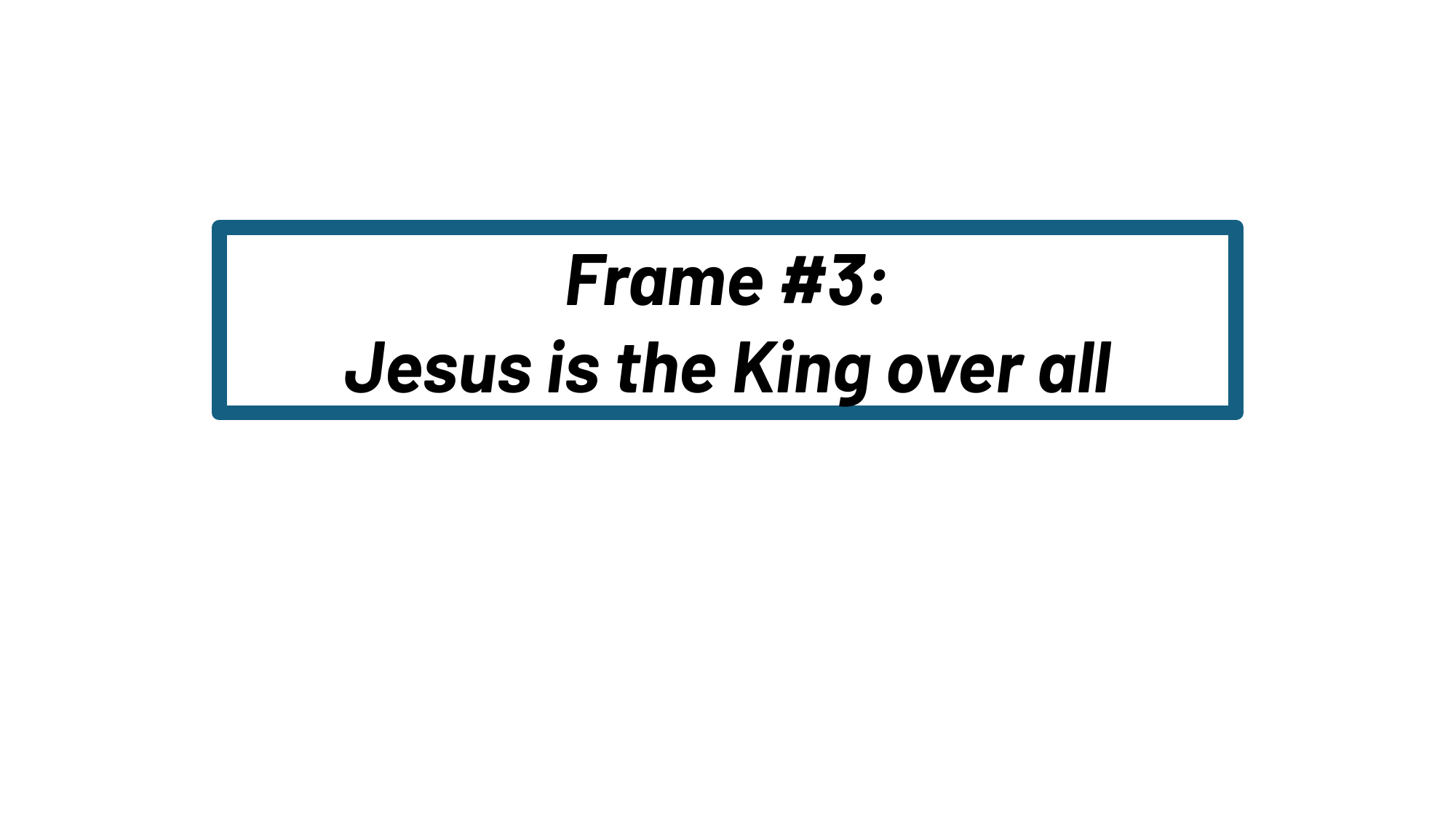

#
Frame #3:
Jesus is the King over all